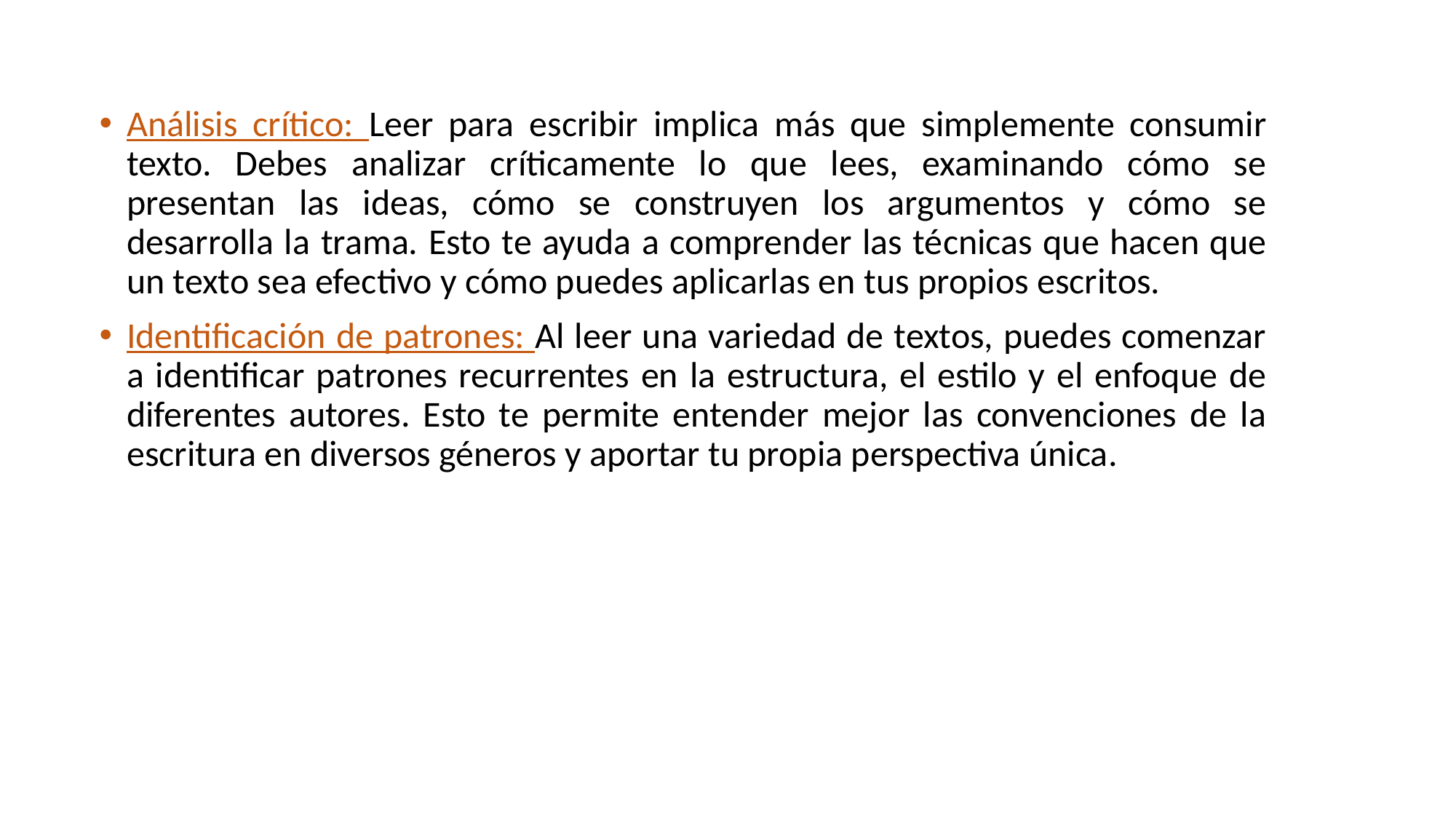

Análisis crítico: Leer para escribir implica más que simplemente consumir texto. Debes analizar críticamente lo que lees, examinando cómo se presentan las ideas, cómo se construyen los argumentos y cómo se desarrolla la trama. Esto te ayuda a comprender las técnicas que hacen que un texto sea efectivo y cómo puedes aplicarlas en tus propios escritos.
Identificación de patrones: Al leer una variedad de textos, puedes comenzar a identificar patrones recurrentes en la estructura, el estilo y el enfoque de diferentes autores. Esto te permite entender mejor las convenciones de la escritura en diversos géneros y aportar tu propia perspectiva única.